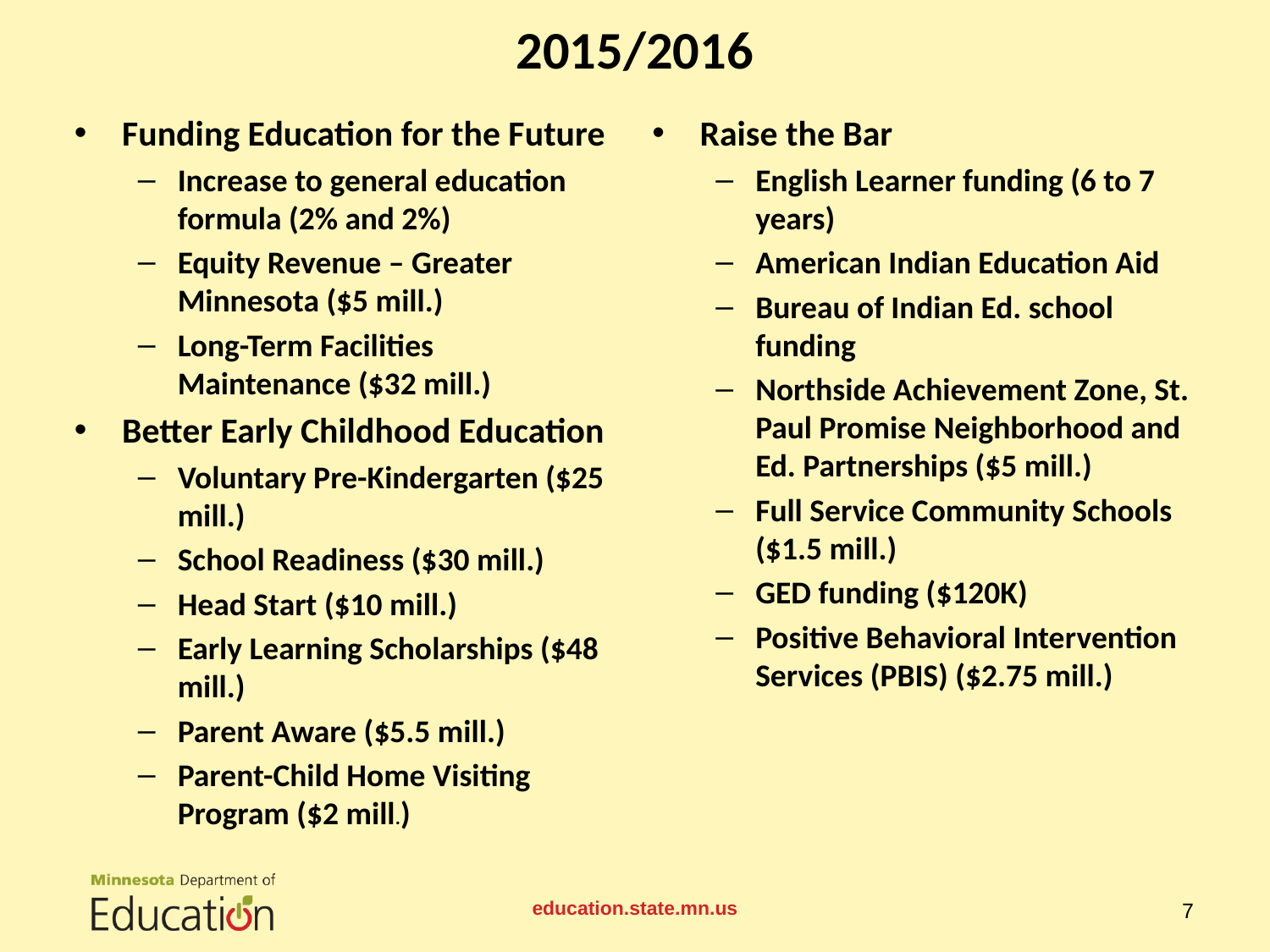

# 2015/2016
Funding Education for the Future
Increase to general education formula (2% and 2%)
Equity Revenue – Greater Minnesota ($5 mill.)
Long-Term Facilities Maintenance ($32 mill.)
Better Early Childhood Education
Voluntary Pre-Kindergarten ($25 mill.)
School Readiness ($30 mill.)
Head Start ($10 mill.)
Early Learning Scholarships ($48 mill.)
Parent Aware ($5.5 mill.)
Parent-Child Home Visiting Program ($2 mill.)
Raise the Bar
English Learner funding (6 to 7 years)
American Indian Education Aid
Bureau of Indian Ed. school funding
Northside Achievement Zone, St. Paul Promise Neighborhood and Ed. Partnerships ($5 mill.)
Full Service Community Schools ($1.5 mill.)
GED funding ($120K)
Positive Behavioral Intervention Services (PBIS) ($2.75 mill.)
education.state.mn.us
7